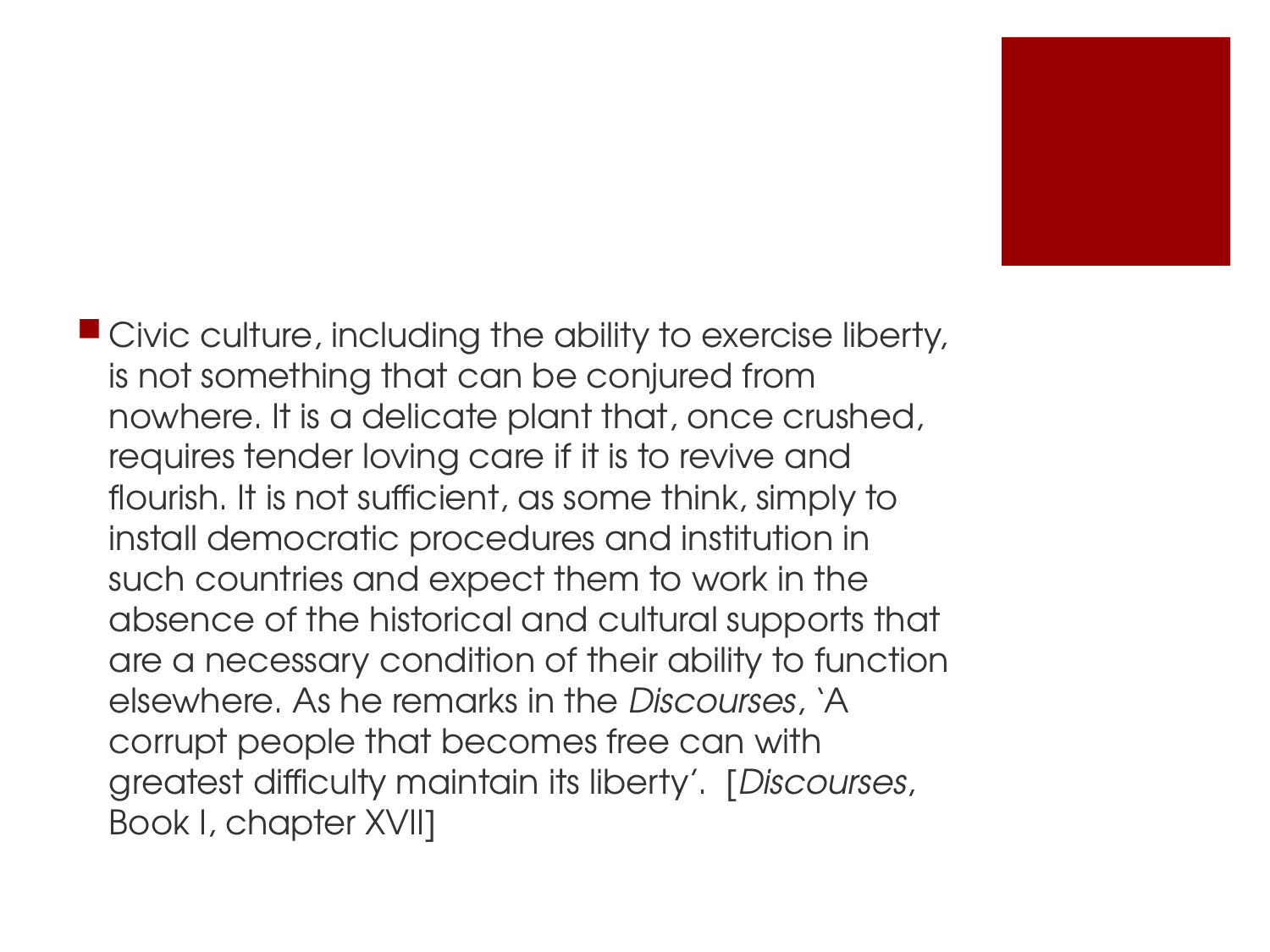

#
Civic culture, including the ability to exercise liberty, is not something that can be conjured from nowhere. It is a delicate plant that, once crushed, requires tender loving care if it is to revive and flourish. It is not sufficient, as some think, simply to install democratic procedures and institution in such countries and expect them to work in the absence of the historical and cultural supports that are a necessary condition of their ability to function elsewhere. As he remarks in the Discourses, ‘A corrupt people that becomes free can with greatest difficulty maintain its liberty’.  [Discourses, Book I, chapter XVII]